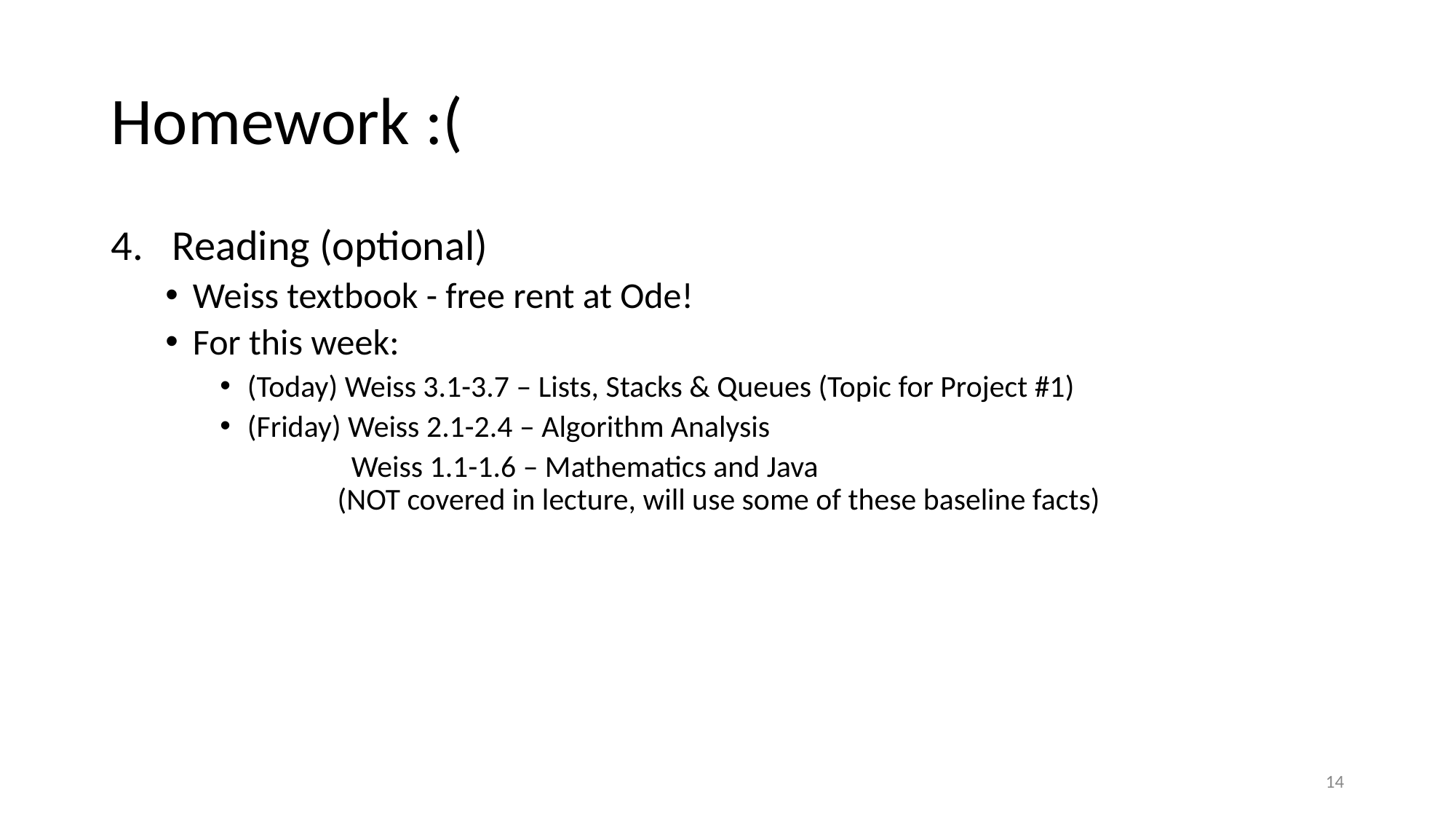

# Homework :(
Reading (optional)
Weiss textbook - free rent at Ode!
For this week:
(Today) Weiss 3.1-3.7 – Lists, Stacks & Queues (Topic for Project #1)
(Friday) Weiss 2.1-2.4 – Algorithm Analysis
                   Weiss 1.1-1.6 – Mathematics and Java
                 (NOT covered in lecture, will use some of these baseline facts)

14